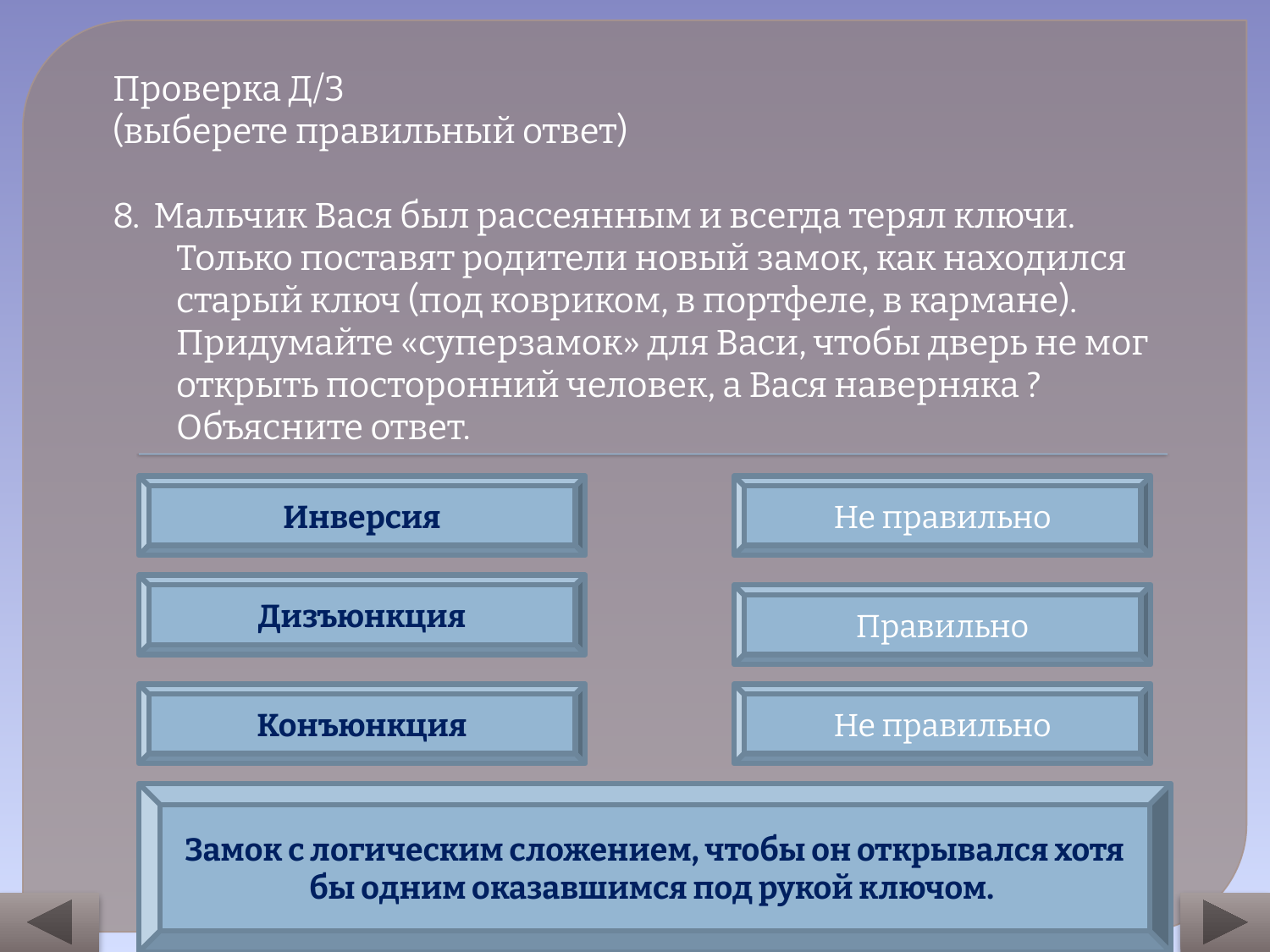

Проверка Д/З
(выберете правильный ответ)

8.  Мальчик Вася был рассеянным и всегда терял ключи. Только поставят родители новый замок, как находился старый ключ (под ковриком, в портфеле, в кармане). Придумайте «суперзамок» для Васи, чтобы дверь не мог открыть посторонний человек, а Вася наверняка ? Объясните ответ.

Инверсия
Не правильно

Дизъюнкция

Правильно

Конъюнкция

Не правильно
Замок с логическим сложением, чтобы он открывался хотя бы одним оказавшимся под рукой ключом.